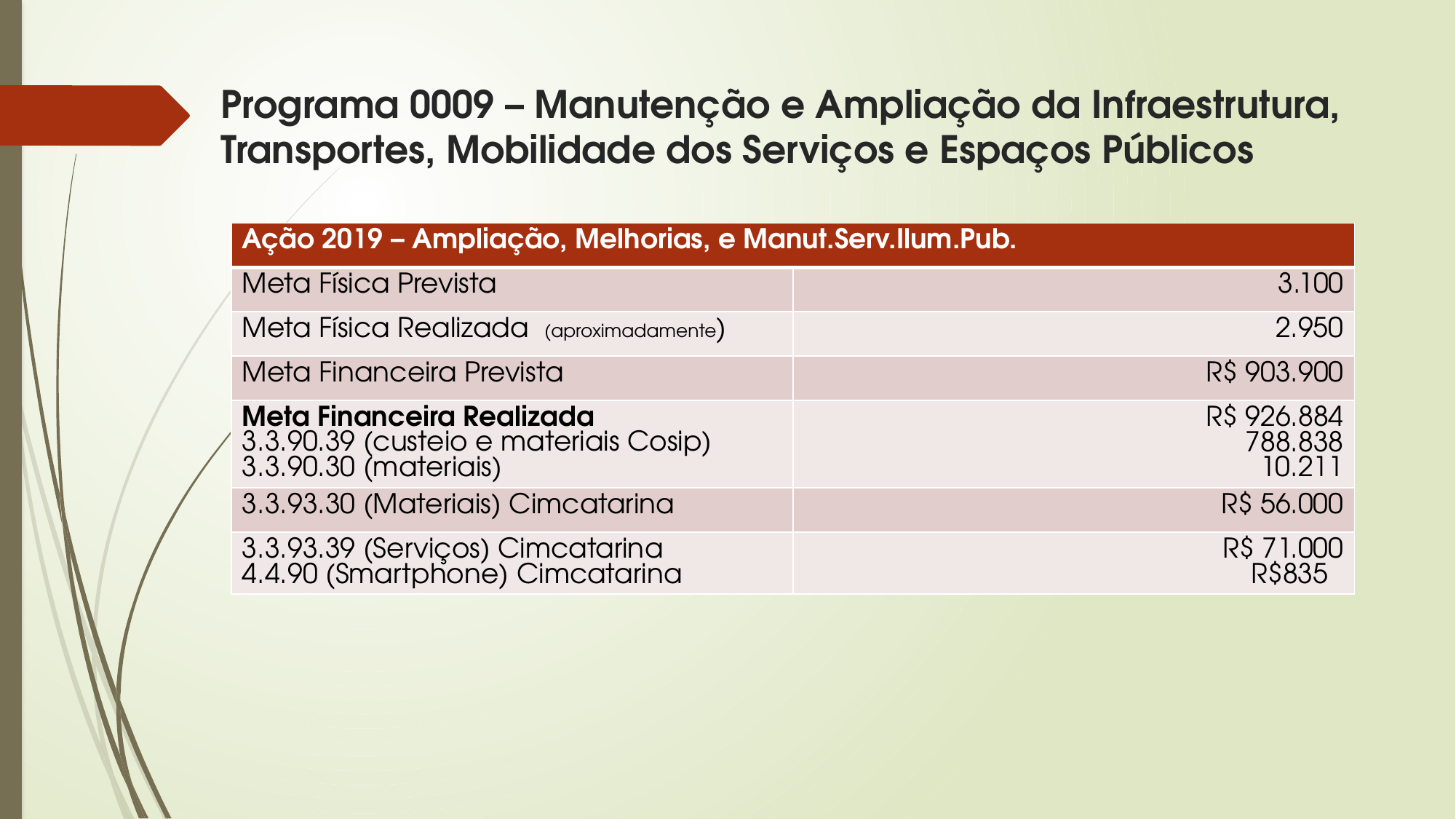

# Programa 0009 – Manutenção e Ampliação da Infraestrutura, Transportes, Mobilidade dos Serviços e Espaços Públicos
| Ação 2019 – Ampliação, Melhorias, e Manut.Serv.Ilum.Pub. |  |
| --- | --- |
| Meta Física Prevista | 3.100 |
| Meta Física Realizada (aproximadamente) | 2.950 |
| Meta Financeira Prevista | R$ 903.900 |
| Meta Financeira Realizada 3.3.90.39 (custeio e materiais Cosip) 3.3.90.30 (materiais) | R$ 926.884 788.838 10.211 |
| 3.3.93.30 (Materiais) Cimcatarina | R$ 56.000 |
| 3.3.93.39 (Serviços) Cimcatarina 4.4.90 (Smartphone) Cimcatarina | R$ 71.000 R$835 |